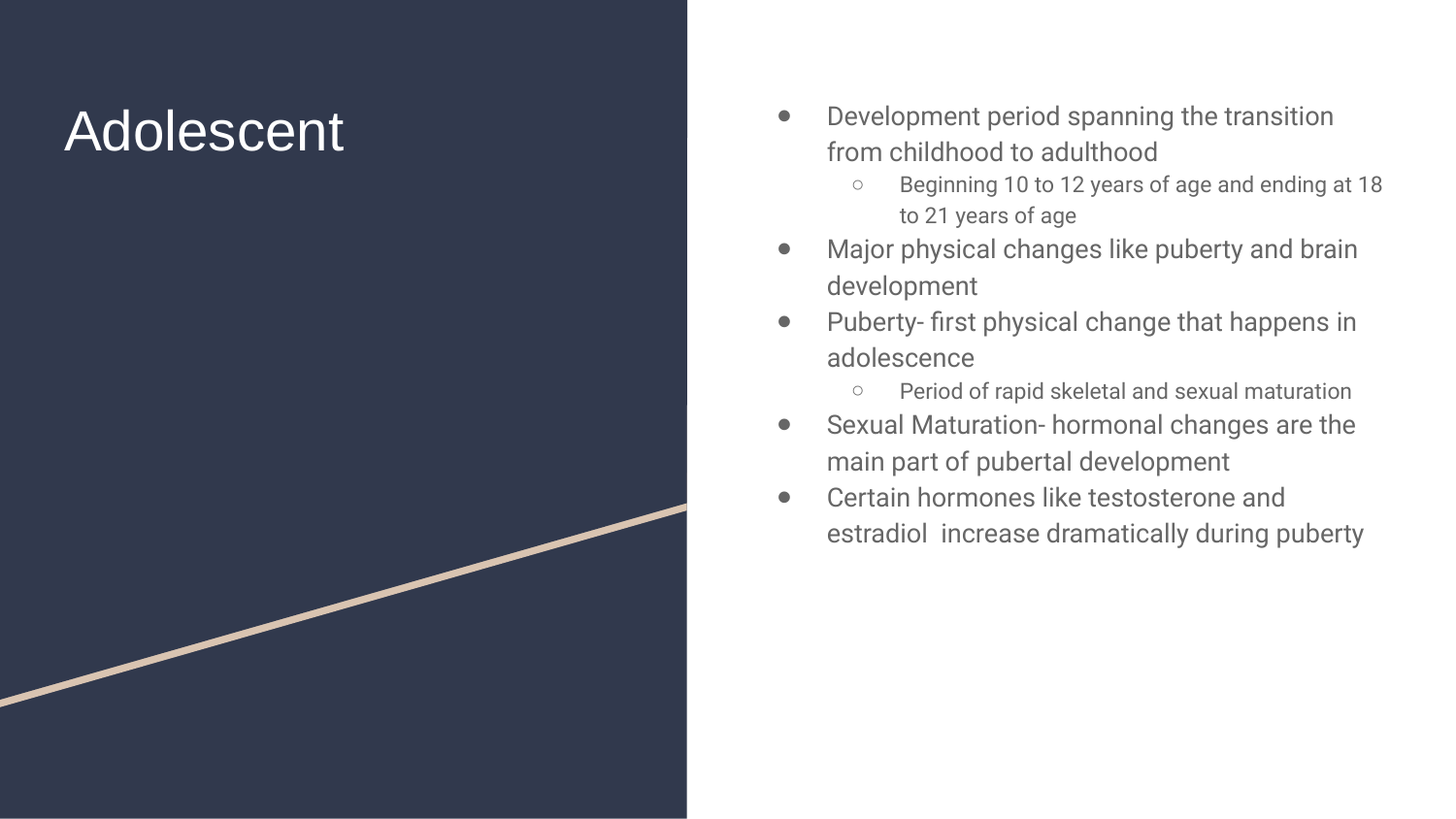

# Adolescent
Development period spanning the transition from childhood to adulthood
Beginning 10 to 12 years of age and ending at 18 to 21 years of age
Major physical changes like puberty and brain development
Puberty- first physical change that happens in adolescence
Period of rapid skeletal and sexual maturation
Sexual Maturation- hormonal changes are the main part of pubertal development
Certain hormones like testosterone and estradiol  increase dramatically during puberty